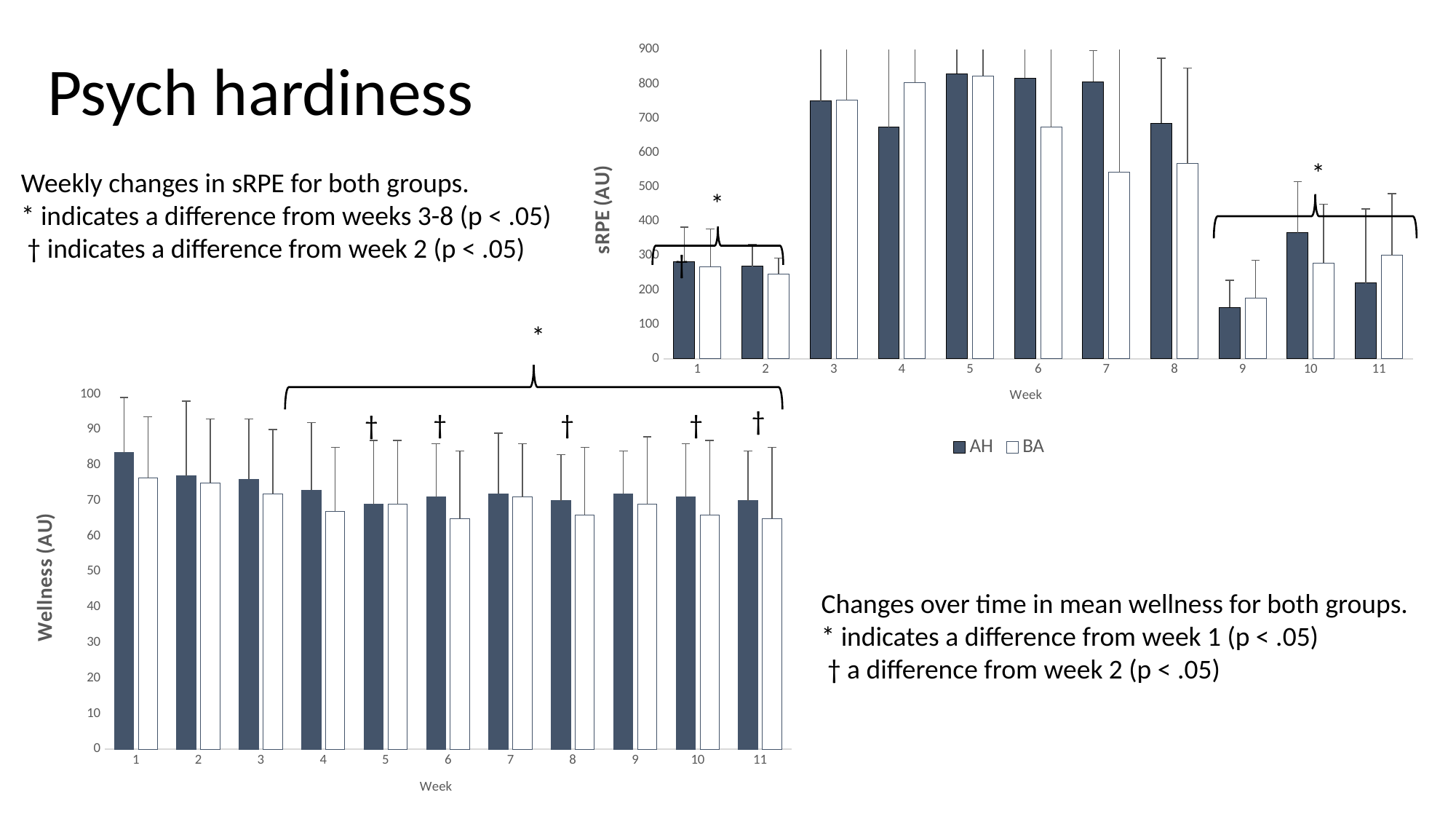

# Psych hardiness

### Chart

| Category | AH | BA |
|---|---|---|

*
Weekly changes in sRPE for both groups.
* indicates a difference from weeks 3-8 (p < .05)
 † indicates a difference from week 2 (p < .05)

*
†
*

### Chart

| Category | AH | BA |
|---|---|---|
†
†
†
†
†
Changes over time in mean wellness for both groups. * indicates a difference from week 1 (p < .05)
 † a difference from week 2 (p < .05)